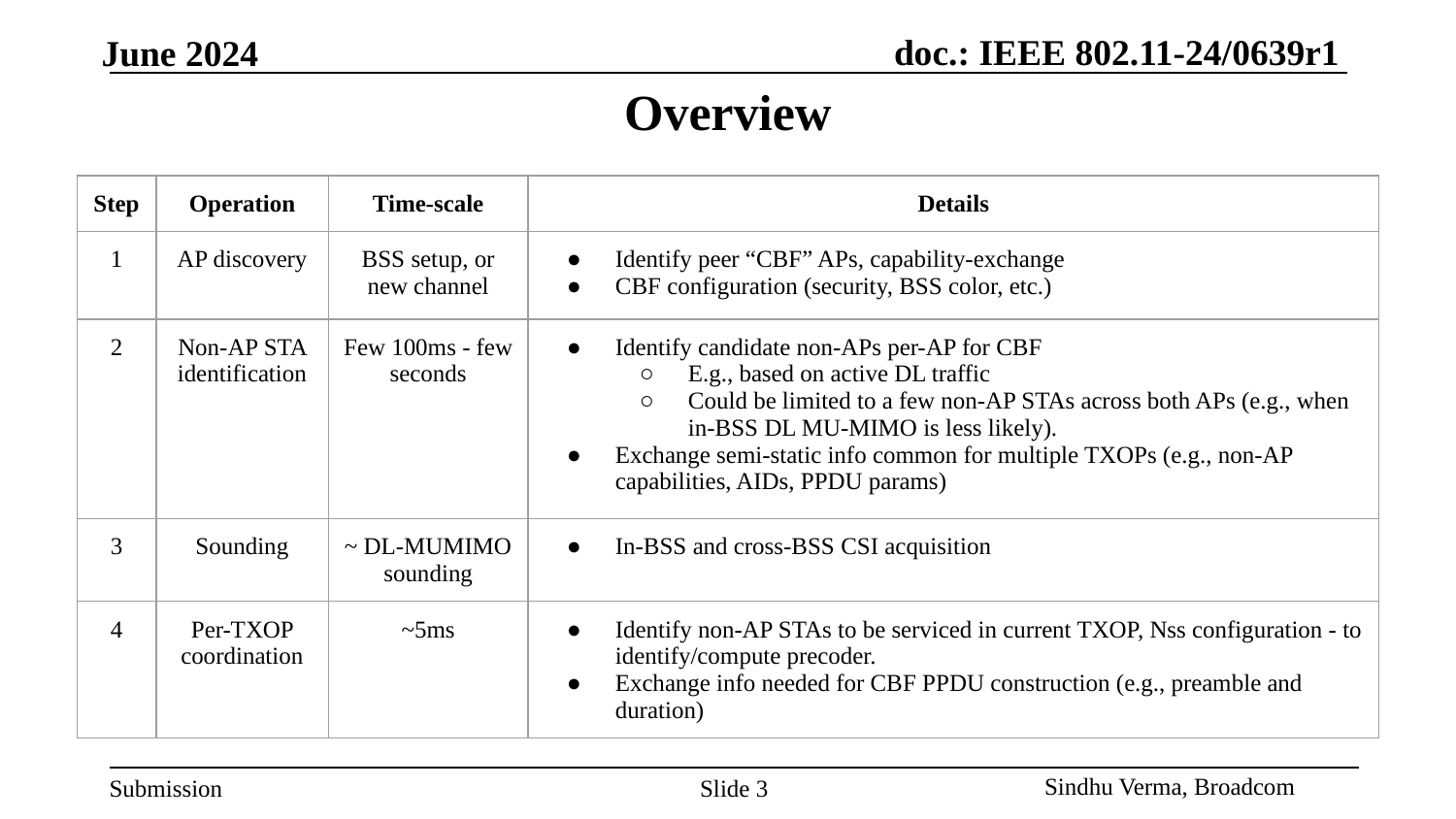

# Overview
| Step | Operation | Time-scale | Details |
| --- | --- | --- | --- |
| 1 | AP discovery | BSS setup, or new channel | Identify peer “CBF” APs, capability-exchange CBF configuration (security, BSS color, etc.) |
| 2 | Non-AP STA identification | Few 100ms - few seconds | Identify candidate non-APs per-AP for CBF E.g., based on active DL traffic Could be limited to a few non-AP STAs across both APs (e.g., when in-BSS DL MU-MIMO is less likely). Exchange semi-static info common for multiple TXOPs (e.g., non-AP capabilities, AIDs, PPDU params) |
| 3 | Sounding | ~ DL-MUMIMO sounding | In-BSS and cross-BSS CSI acquisition |
| 4 | Per-TXOP coordination | ~5ms | Identify non-AP STAs to be serviced in current TXOP, Nss configuration - to identify/compute precoder. Exchange info needed for CBF PPDU construction (e.g., preamble and duration) |
Slide 3